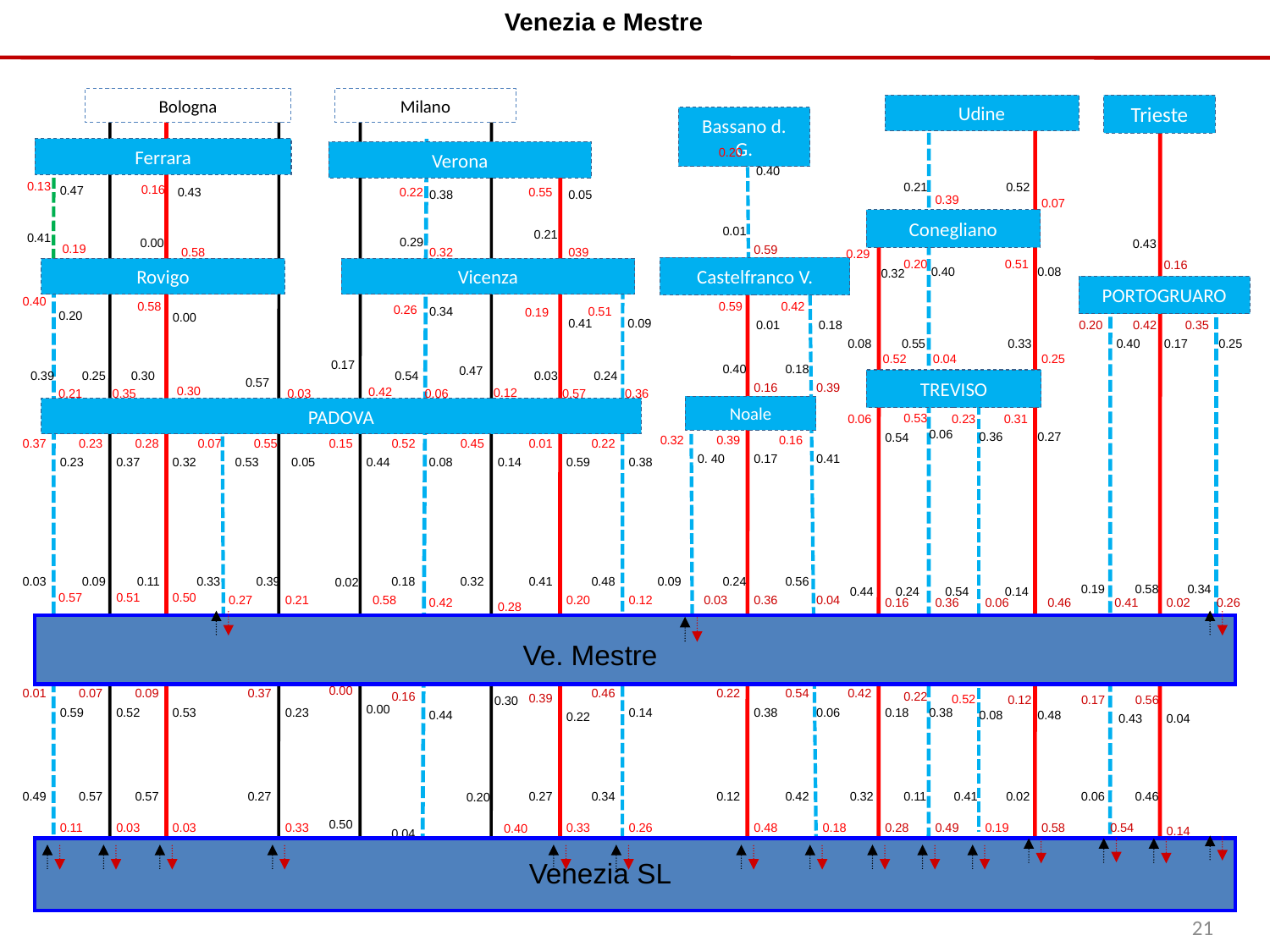

Venezia e Mestre
Bologna
Milano
0.32
0.28
0.30
0.30
0.20
0.40

Udine
Trieste
Bassano d. G.
0.02
0.58
0.00
0.00
0.50
0.10

Ferrara
0.20
0.40
Verona
0.13
0.21
0.52
0.16
0.47
0.43
0.22
0.55
0.38
0.05
0.39
0.07
Conegliano
0.01
0.21
0.41
0.29
0.00
0.43
0.19
0.59
0.58
0.32
039
0.29
0.20
0.51
0.16
Castelfranco V.
0.40
0.08
Rovigo
Vicenza
0.32
PORTOGRUARO
0.40
0.59
0.01
0.42
0.18
0.58
0.26
0.34
0.51
0.19
0.20
0.00
0.41
0.09
0.20
0.40
0.42
0.35
0.17
0.08
0.55
0.33
0.25
0.52
0.04
0.25
0.17
0.42
0.40
0.18
0.47
0.12
0.25
0.35
0.03
0.57
0.24
0.36
0.39
0.21
0.54
0.06
0.30
0.30
0.57
0.03
TREVISO
0.16
0.39
Noale
PADOVA
0.53
0.06
0.54
0.23
0.31
0.06
0.36
0.27
0.32
0. 40
0.39
0.17
0.16
0.41
0.37
0.23
0.23
0.37
0.28
0.32
0.07
0.53
0.55
0.05
0.15
0.44
0.52
0.08
0.45
0.14
0.01
0.59
0.22
0.38
0.33
0.27
0.03
0.57
0.09
0.51
0.11
0.50
0.39
0.21
0.41
0.20
0.48
0.12
0.09
0.24
0.56
0.18
0.42
0.19
0.58
0.34
0.44
0.24
0.54
0.14
0.03
0.36
0.04
0.16
0.36
0.06
0.46
0.41
0.02
0.26

Ve. Mestre

0.01
0.59
0.07
0.52
0.09
0.53
0.37
0.23
0.46
0.14
0.22
0.38
0.54
0.42
0.18
0.16
0.44
0.22
0.39
0.22
0.52
0.12
0.17
0.43
0.56
0.06
0.38
0.08
0.48
0.04
0.49
0.11
0.57
0.03
0.57
0.03
0.27
0.33
0.27
0.33
0.34
0.26
0.12
0.42
0.32
0.11
0.41
0.02
0.06
0.46
0.48
0.18
0.28
0.49
0.19
0.58
0.54
0.14
0.04
0.56

Venezia SL

21